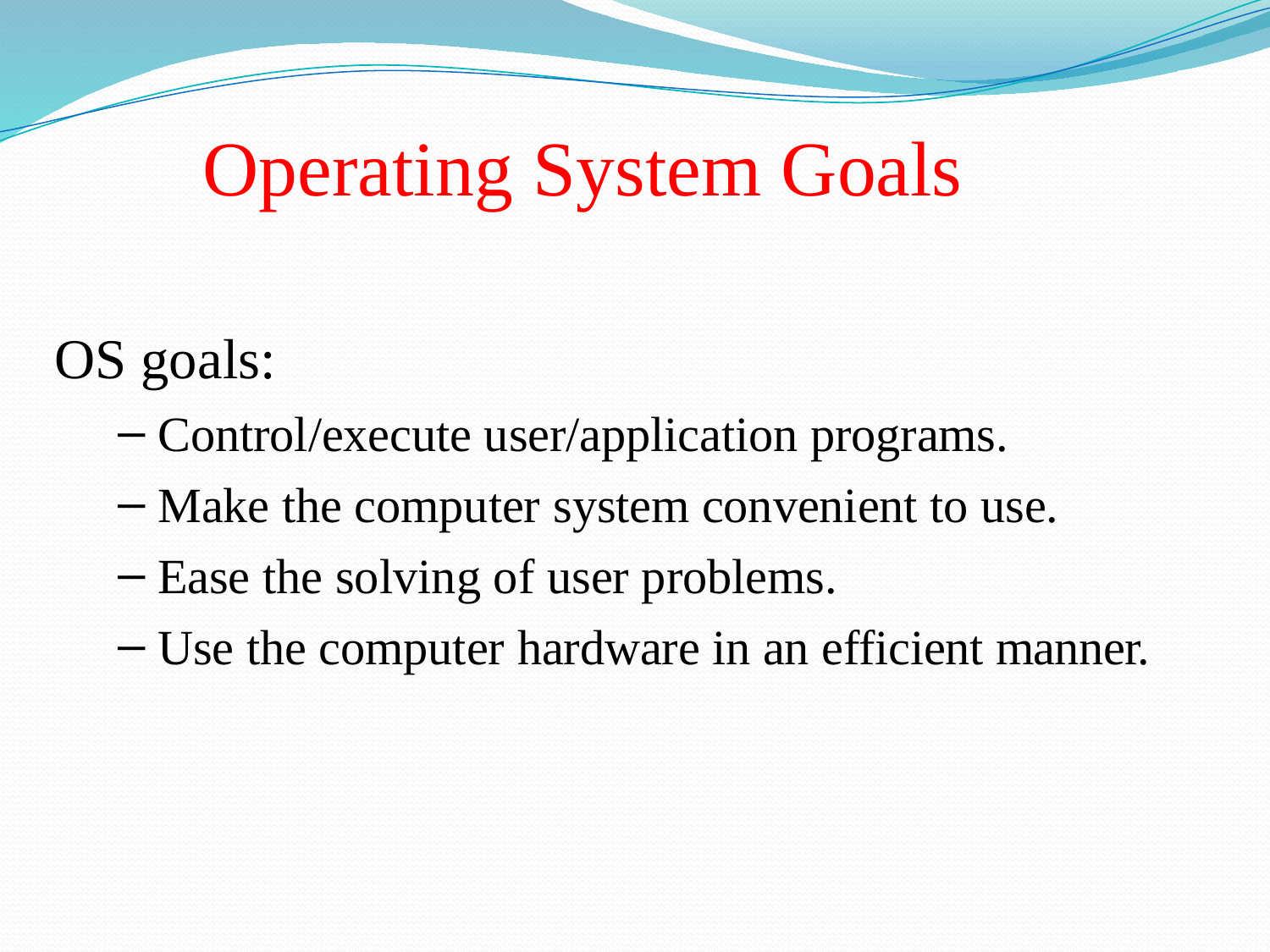

Operating System Goals
OS goals:
Control/execute user/application programs.
Make the computer system convenient to use.
Ease the solving of user problems.
Use the computer hardware in an efficient manner.